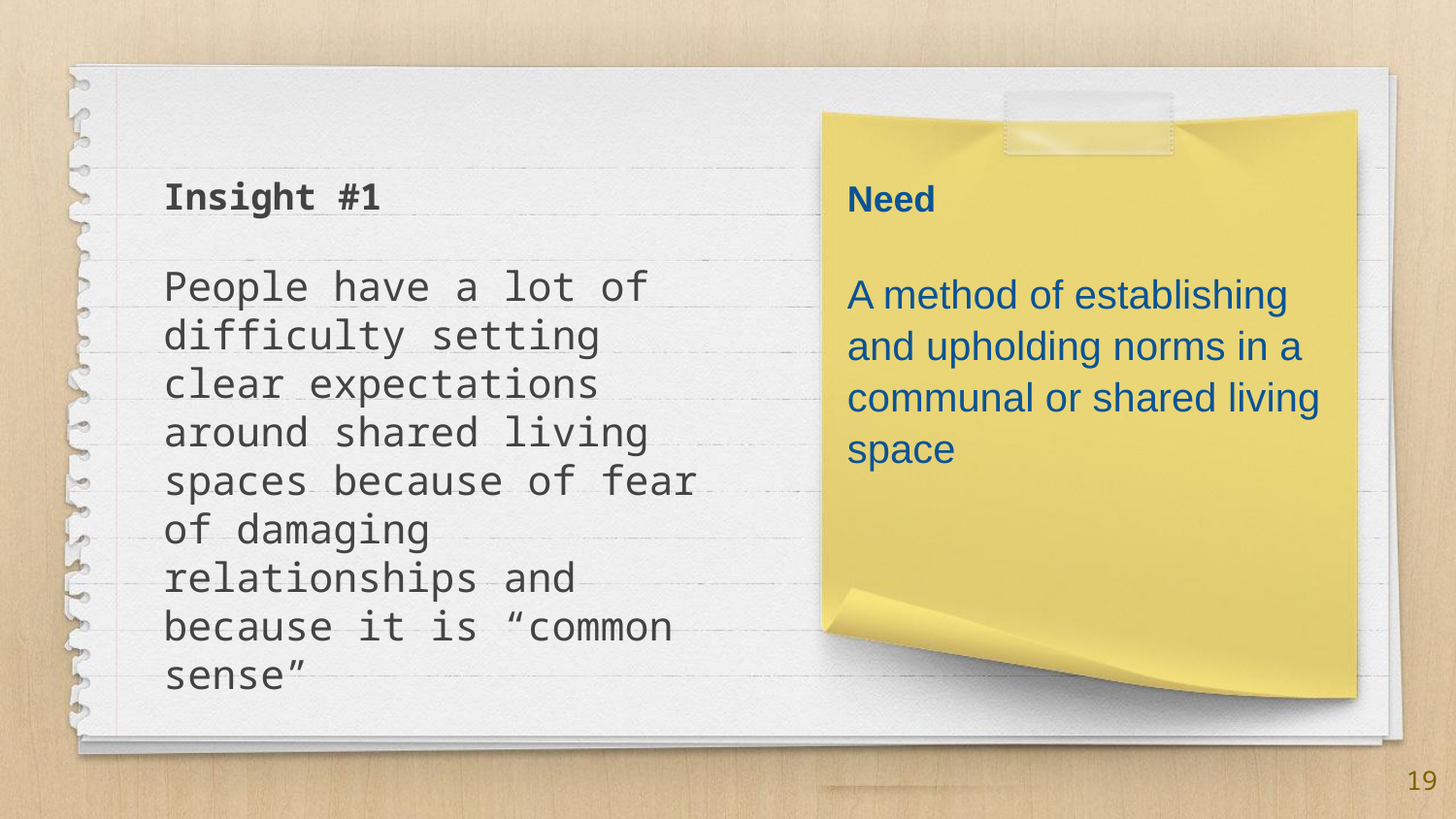

Insight #1

People have a lot of difficulty setting clear expectations around shared living spaces because of fear of damaging relationships and because it is “common sense”
Need

A method of establishing and upholding norms in a communal or shared living space
19